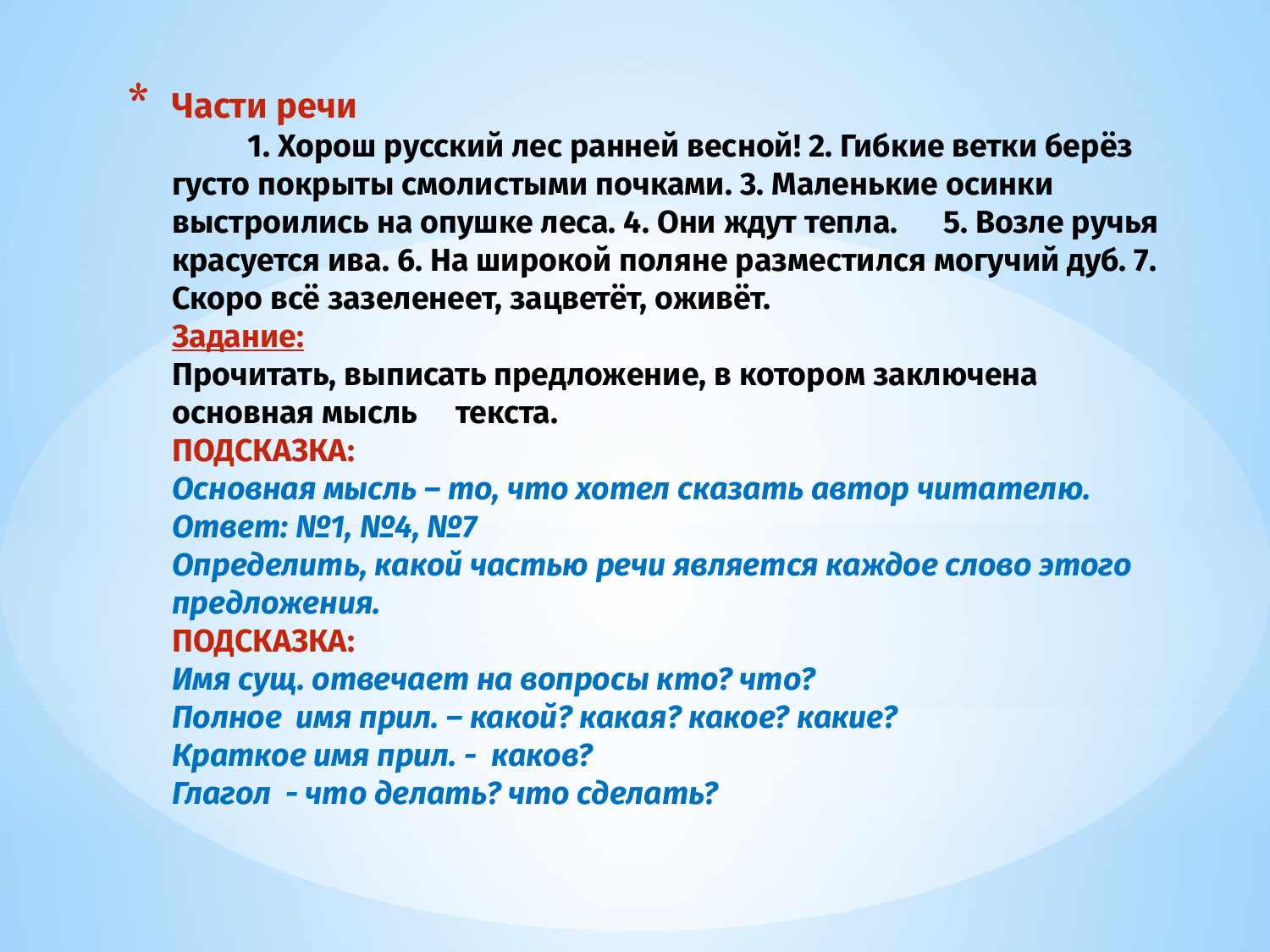

# Части речи 1. Хорош русский лес ранней весной! 2. Гибкие ветки берёз густо покрыты смолистыми почками. 3. Маленькие осинки выстроились на опушке леса. 4. Они ждут тепла.      5. Возле ручья красуется ива. 6. На широкой поляне разместился могучий дуб. 7. Скоро всё зазеленеет, зацветёт, оживёт. Задание: Прочитать, выписать предложение, в котором заключена основная мысль     текста. ПОДСКАЗКА: Основная мысль – то, что хотел сказать автор читателю. Ответ: №1, №4, №7 Определить, какой частью речи является каждое слово этого предложения. ПОДСКАЗКА: Имя сущ. отвечает на вопросы кто? что? Полное  имя прил. – какой? какая? какое? какие? Краткое имя прил. -  каков? Глагол  - что делать? что сделать?